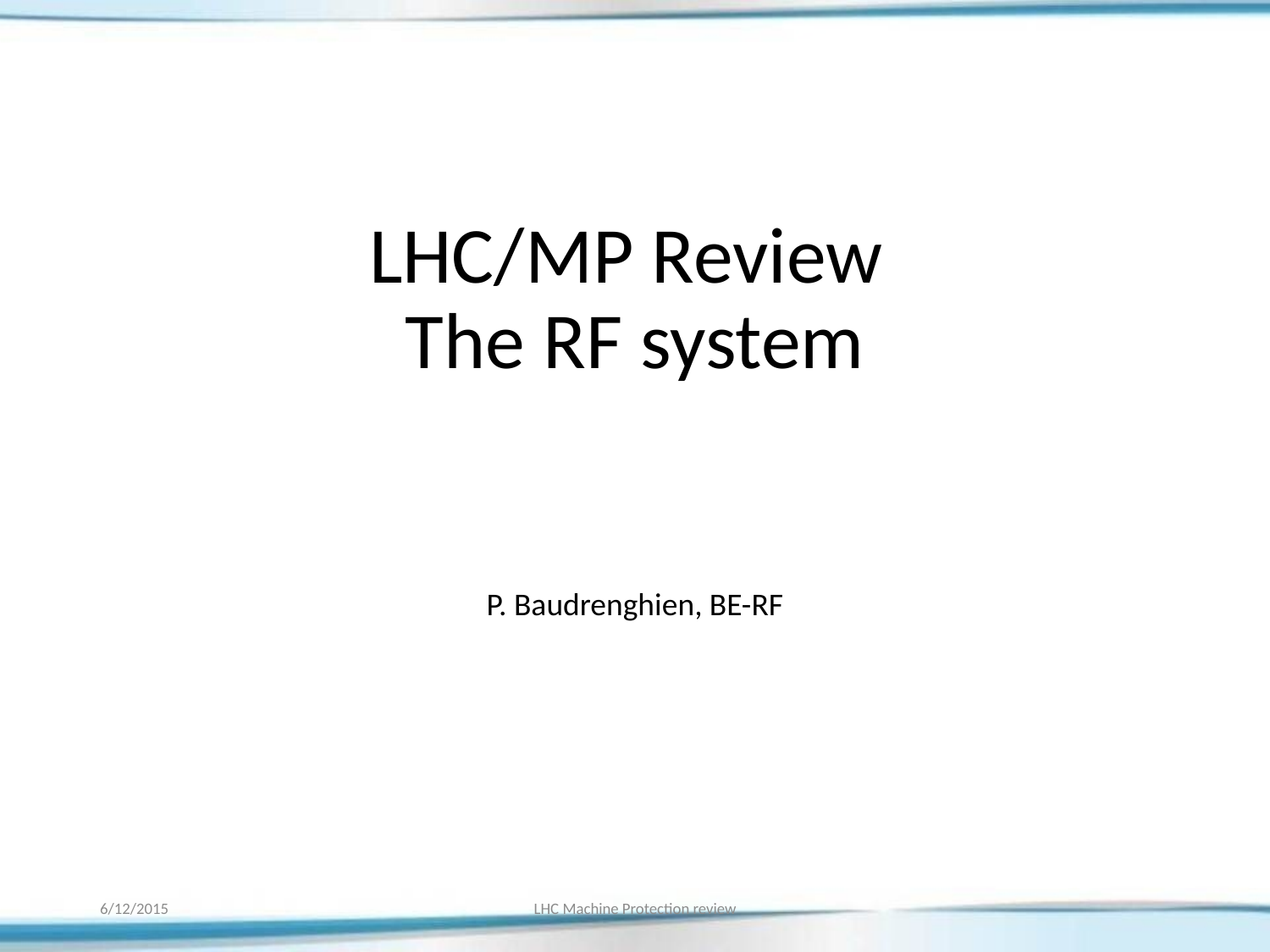

# LHC/MP Review The RF system

P. Baudrenghien, BE-RF
6/12/2015
LHC Machine Protection review